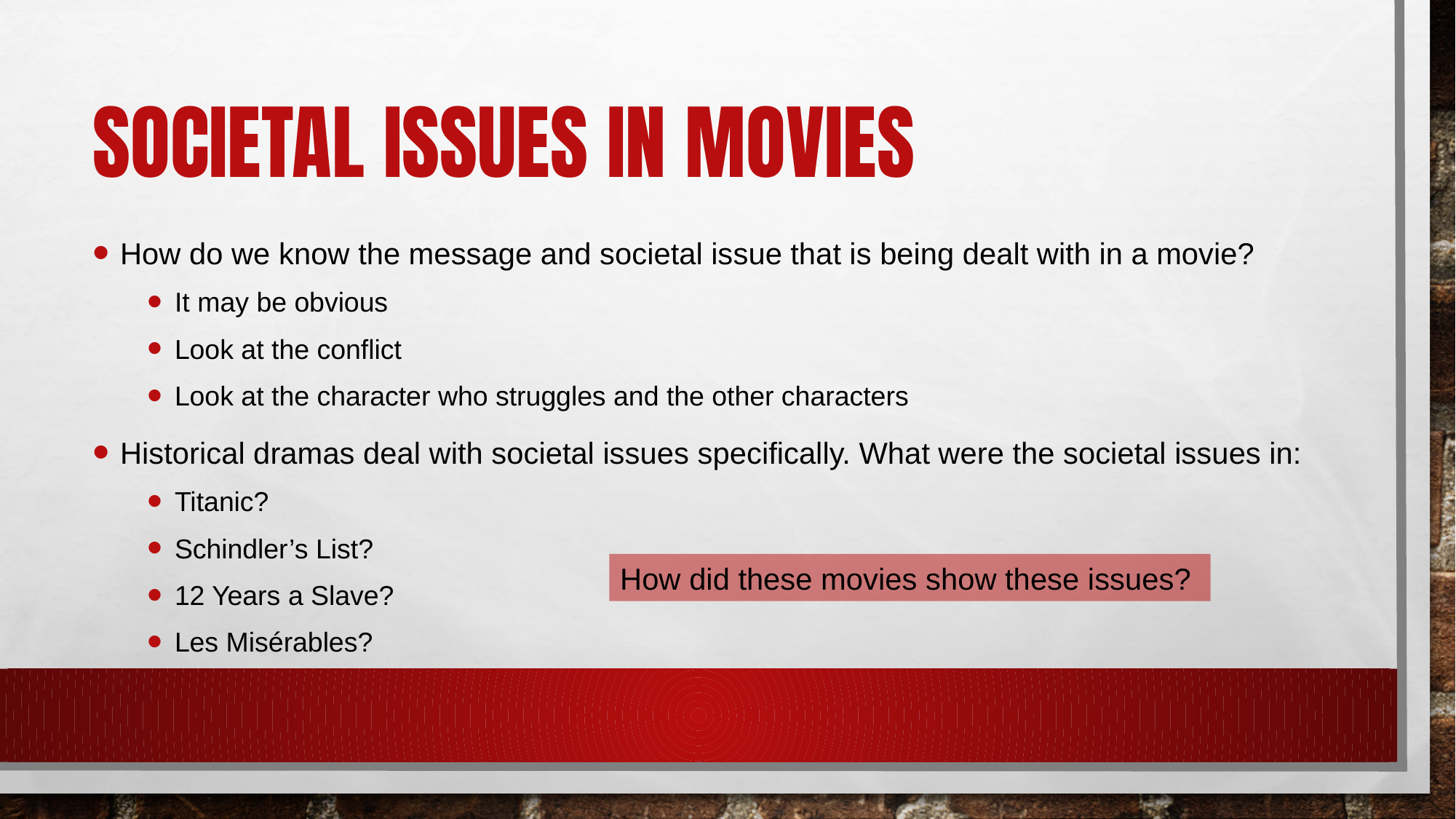

# Societal Issues in Movies
How do we know the message and societal issue that is being dealt with in a movie?
It may be obvious
Look at the conflict
Look at the character who struggles and the other characters
Historical dramas deal with societal issues specifically. What were the societal issues in:
Titanic?
Schindler’s List?
12 Years a Slave?
Les Misérables?
How did these movies show these issues?